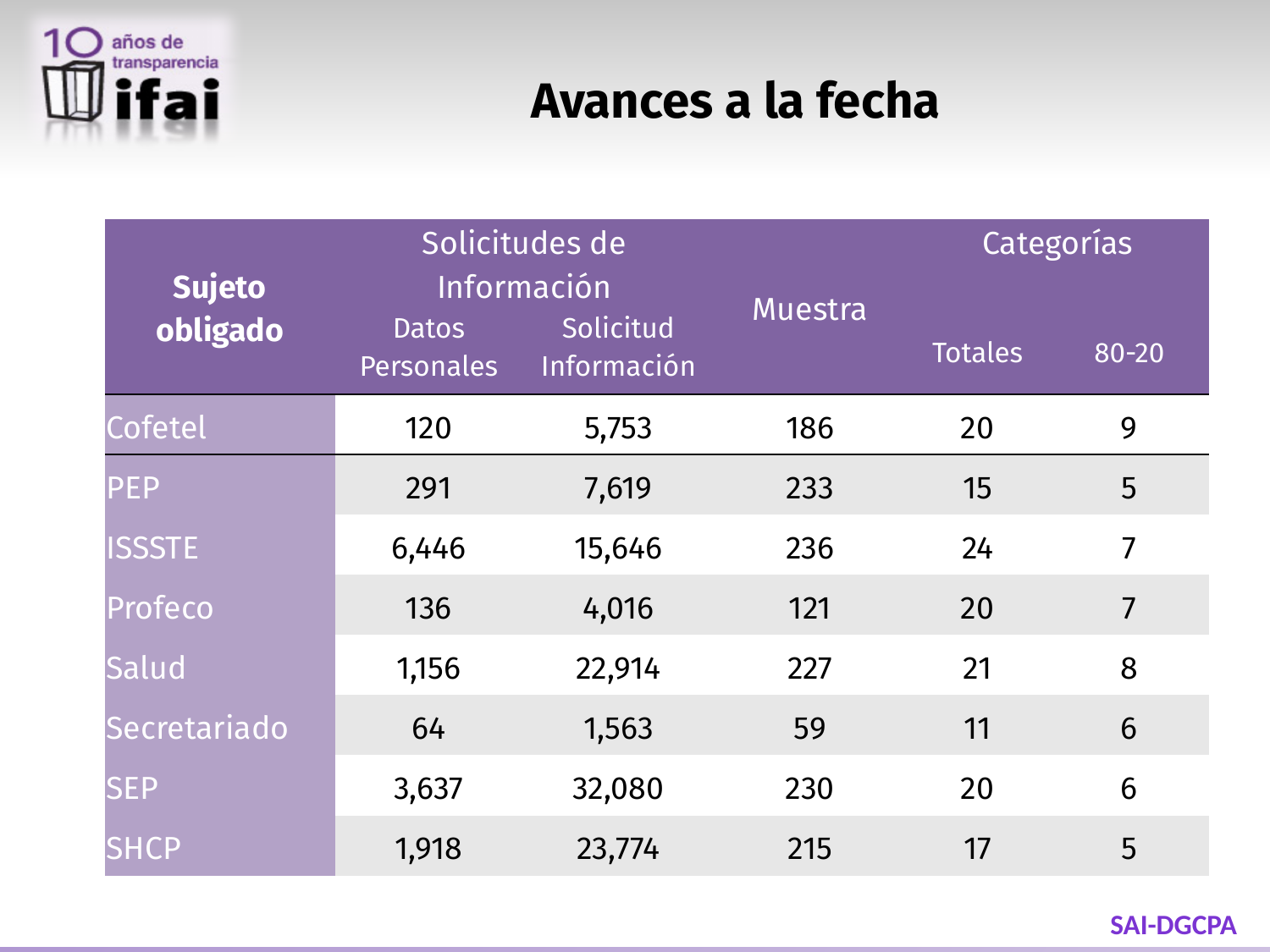

# Avances a la fecha
| Sujeto obligado | Solicitudes de Información |  | Muestra | Categorías |  |
| --- | --- | --- | --- | --- | --- |
|  | Datos Personales | Solicitud Información |  | Totales | 80-20 |
| Cofetel | 120 | 5,753 | 186 | 20 | 9 |
| PEP | 291 | 7,619 | 233 | 15 | 5 |
| ISSSTE | 6,446 | 15,646 | 236 | 24 | 7 |
| Profeco | 136 | 4,016 | 121 | 20 | 7 |
| Salud | 1,156 | 22,914 | 227 | 21 | 8 |
| Secretariado | 64 | 1,563 | 59 | 11 | 6 |
| SEP | 3,637 | 32,080 | 230 | 20 | 6 |
| SHCP | 1,918 | 23,774 | 215 | 17 | 5 |